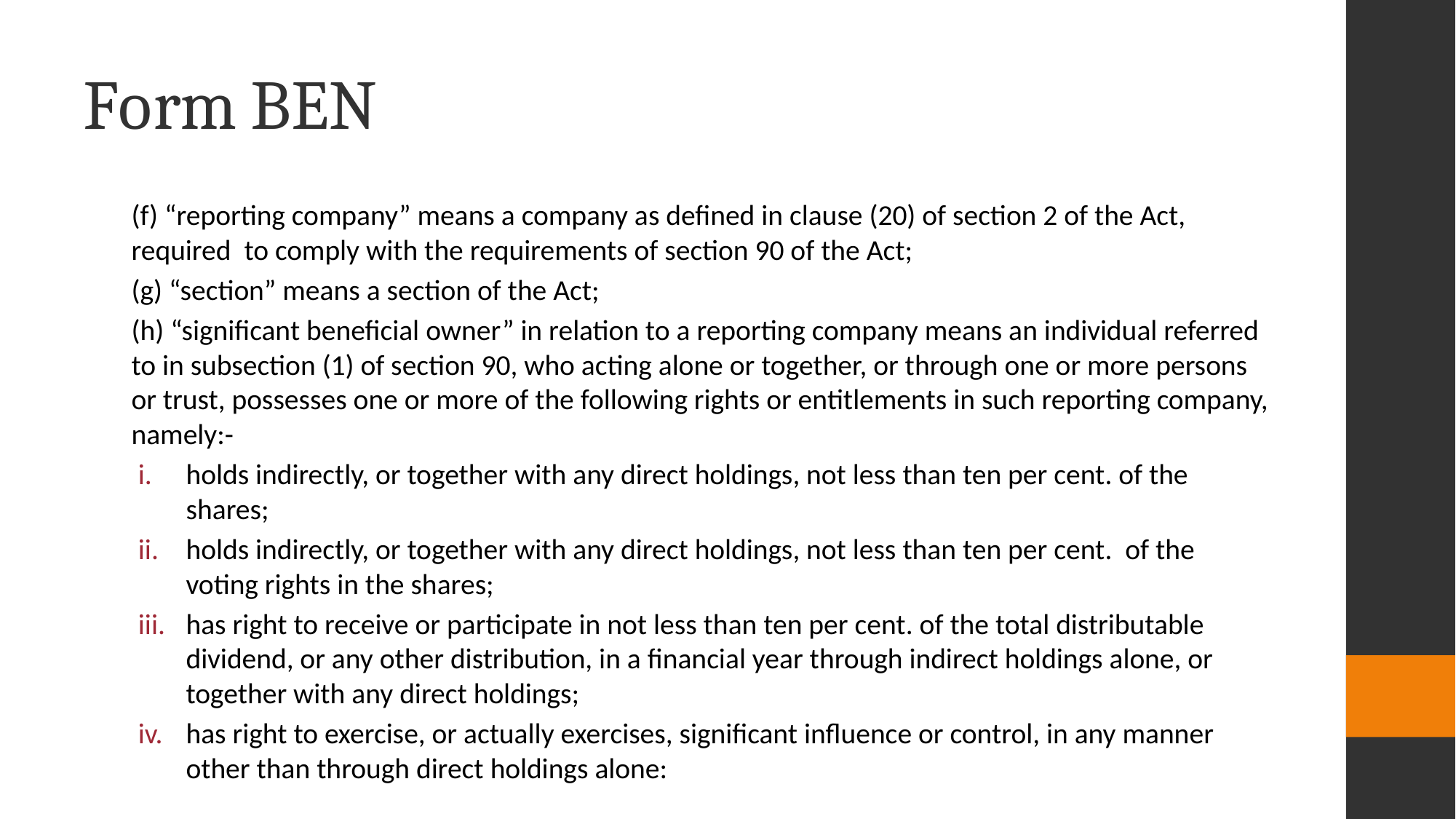

# Form BEN
(f) “reporting company” means a company as defined in clause (20) of section 2 of the Act, required  to comply with the requirements of section 90 of the Act;
(g) “section” means a section of the Act;
(h) “significant beneficial owner” in relation to a reporting company means an individual referred to in subsection (1) of section 90, who acting alone or together, or through one or more persons or trust, possesses one or more of the following rights or entitlements in such reporting company, namely:-
holds indirectly, or together with any direct holdings, not less than ten per cent. of the shares;
holds indirectly, or together with any direct holdings, not less than ten per cent.  of the voting rights in the shares;
has right to receive or participate in not less than ten per cent. of the total distributable dividend, or any other distribution, in a financial year through indirect holdings alone, or together with any direct holdings;
has right to exercise, or actually exercises, significant influence or control, in any manner other than through direct holdings alone: